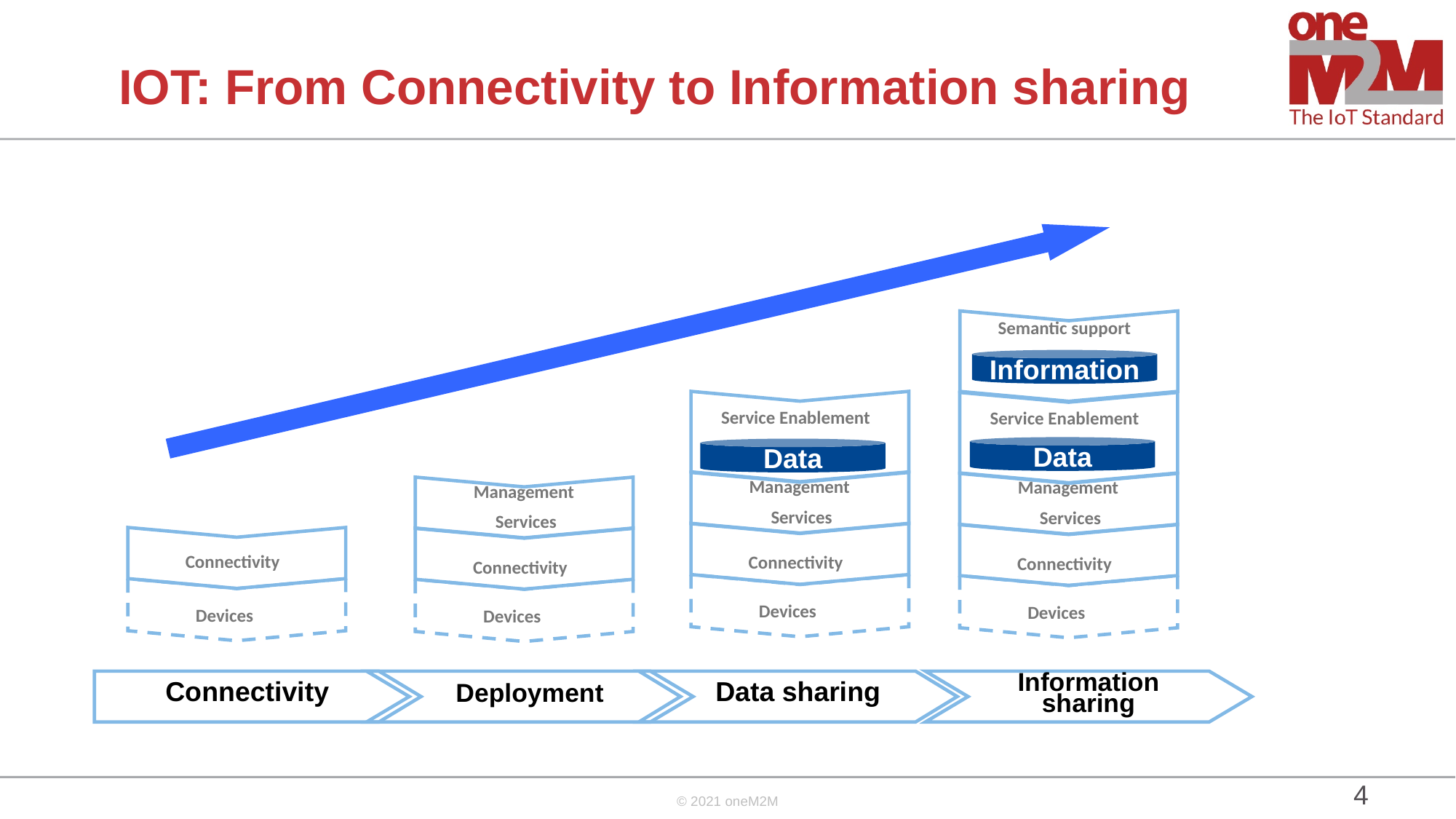

# IOT: From Connectivity to Information sharing

Semantic support

Information

Service Enablement
Data

Management
Services

Connectivity

Devices

Service Enablement
Data

Management
Services

Connectivity

Devices
Management
Services

Connectivity

Devices
Connectivity
Devices
Connectivity
Deployment
Data sharing
Information sharing